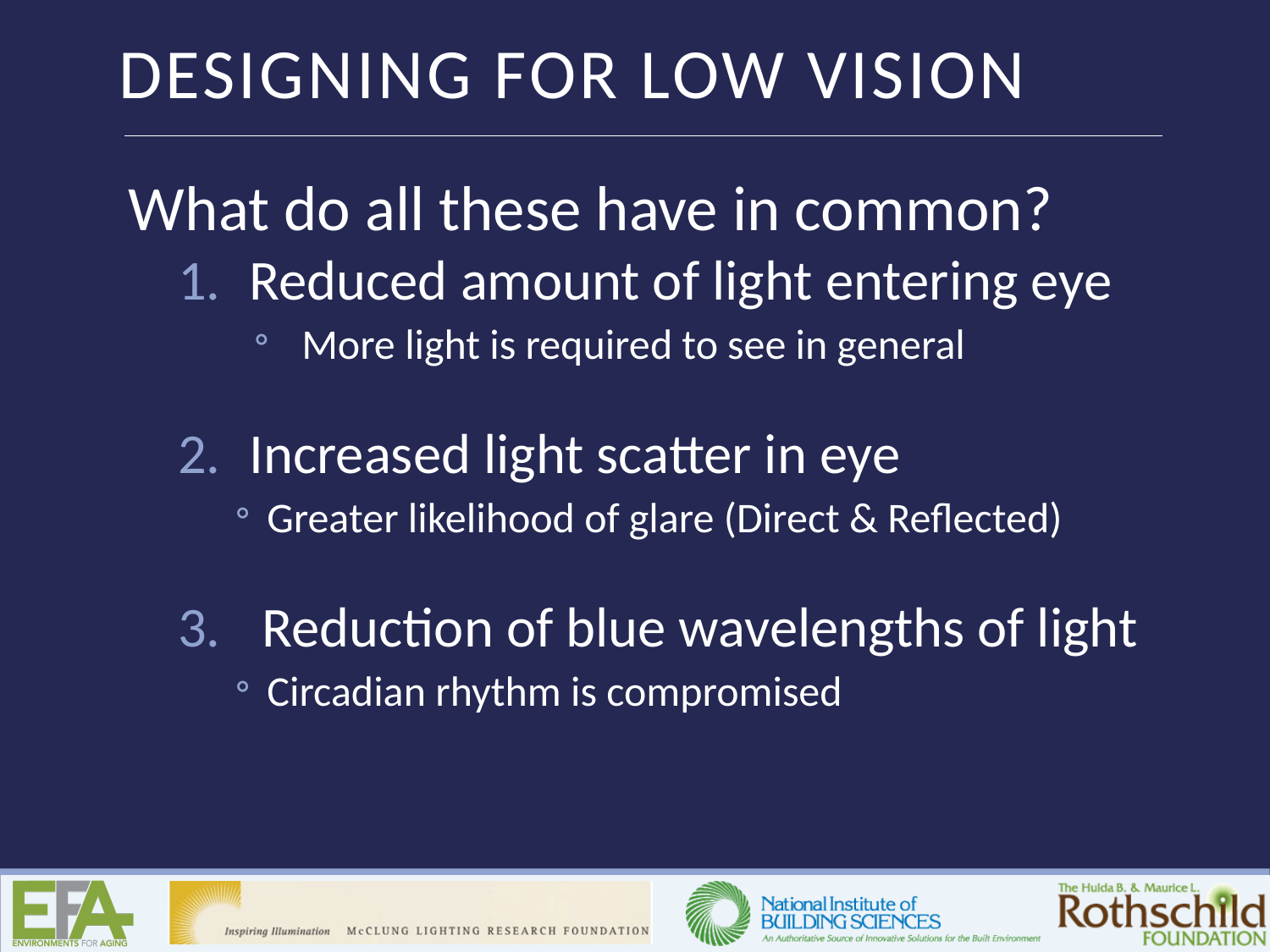

What do all these have in common?
Reduced amount of light entering eye
More light is required to see in general
Increased light scatter in eye
Greater likelihood of glare (Direct & Reflected)
 Reduction of blue wavelengths of light
Circadian rhythm is compromised